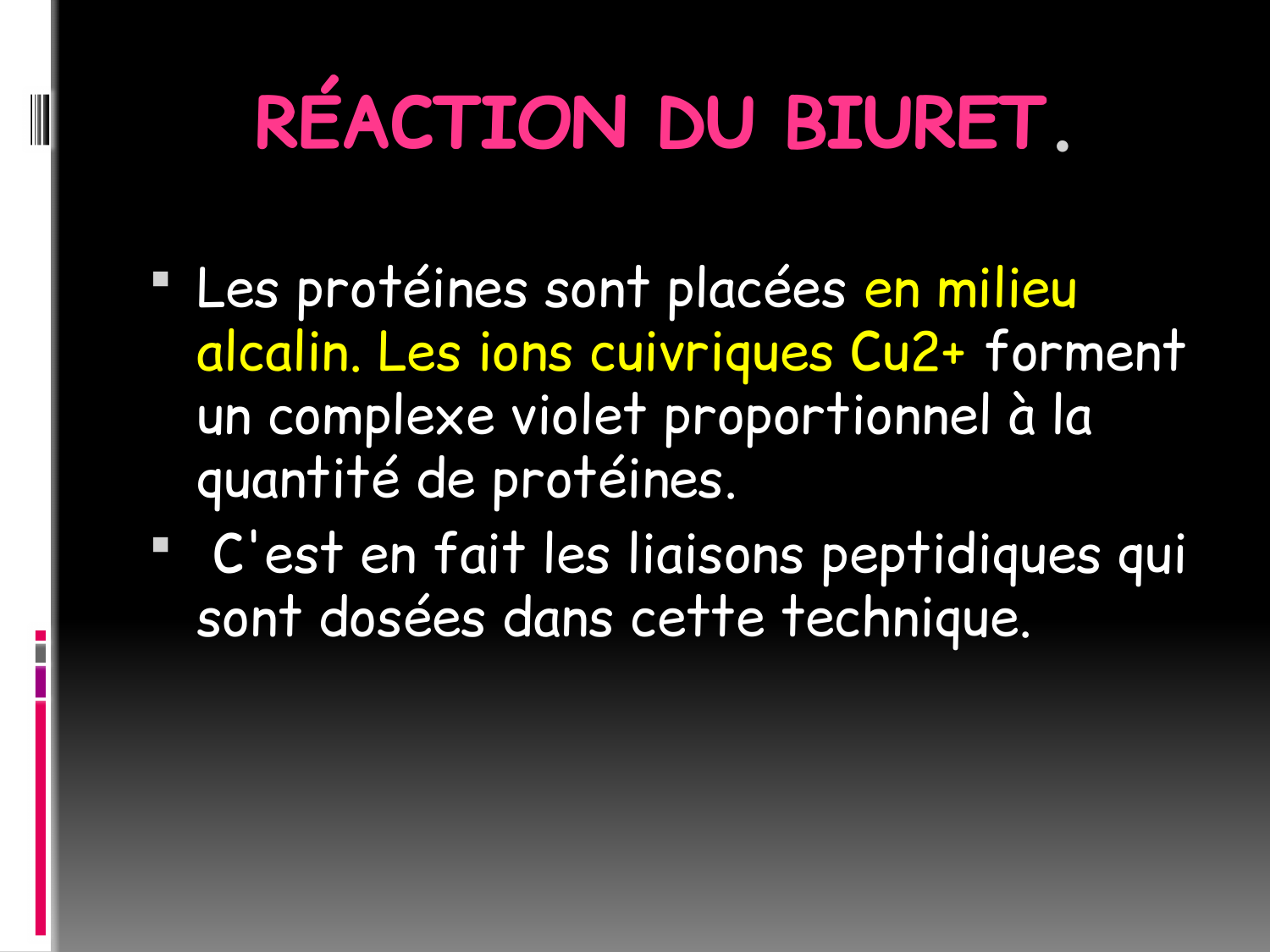

# Réaction du biuret.
Les protéines sont placées en milieu alcalin. Les ions cuivriques Cu2+ forment un complexe violet proportionnel à la quantité de protéines.
 C'est en fait les liaisons peptidiques qui sont dosées dans cette technique.